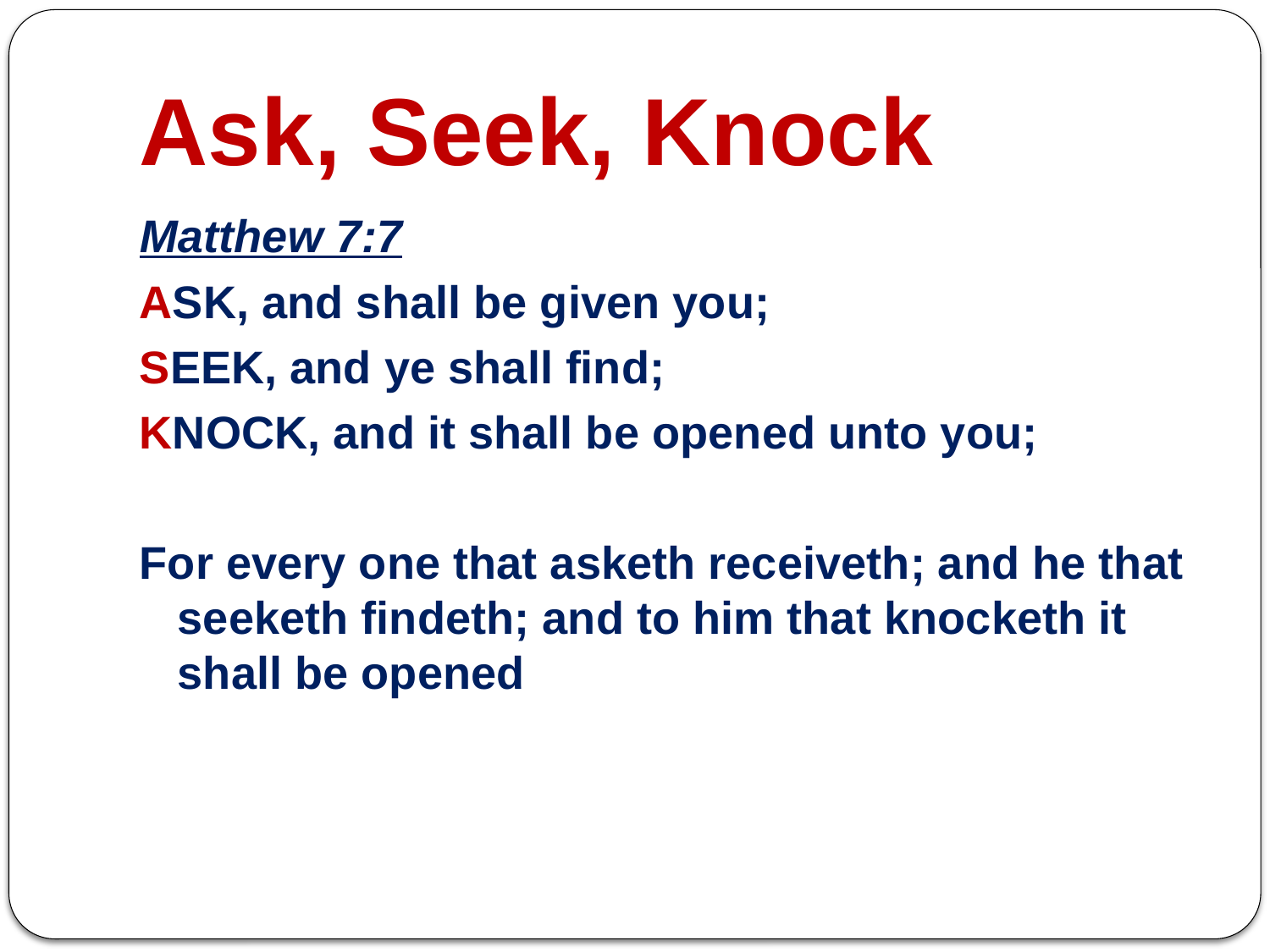

# Ask, Seek, Knock
Matthew 7:7
ASK, and shall be given you;
SEEK, and ye shall find;
KNOCK, and it shall be opened unto you;

For every one that asketh receiveth; and he that seeketh findeth; and to him that knocketh it shall be opened